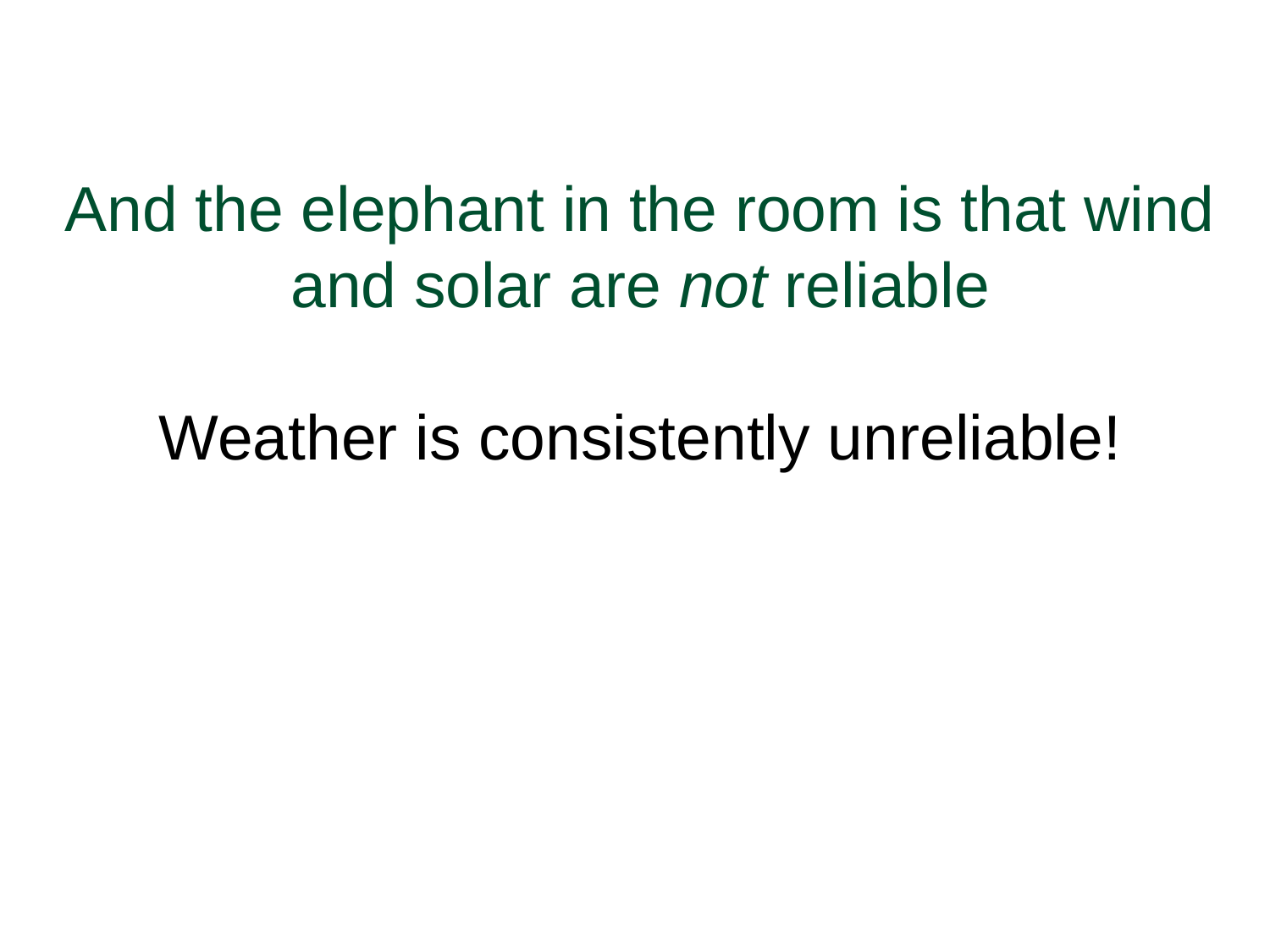

# And the elephant in the room is that wind and solar are not reliable Weather is consistently unreliable!